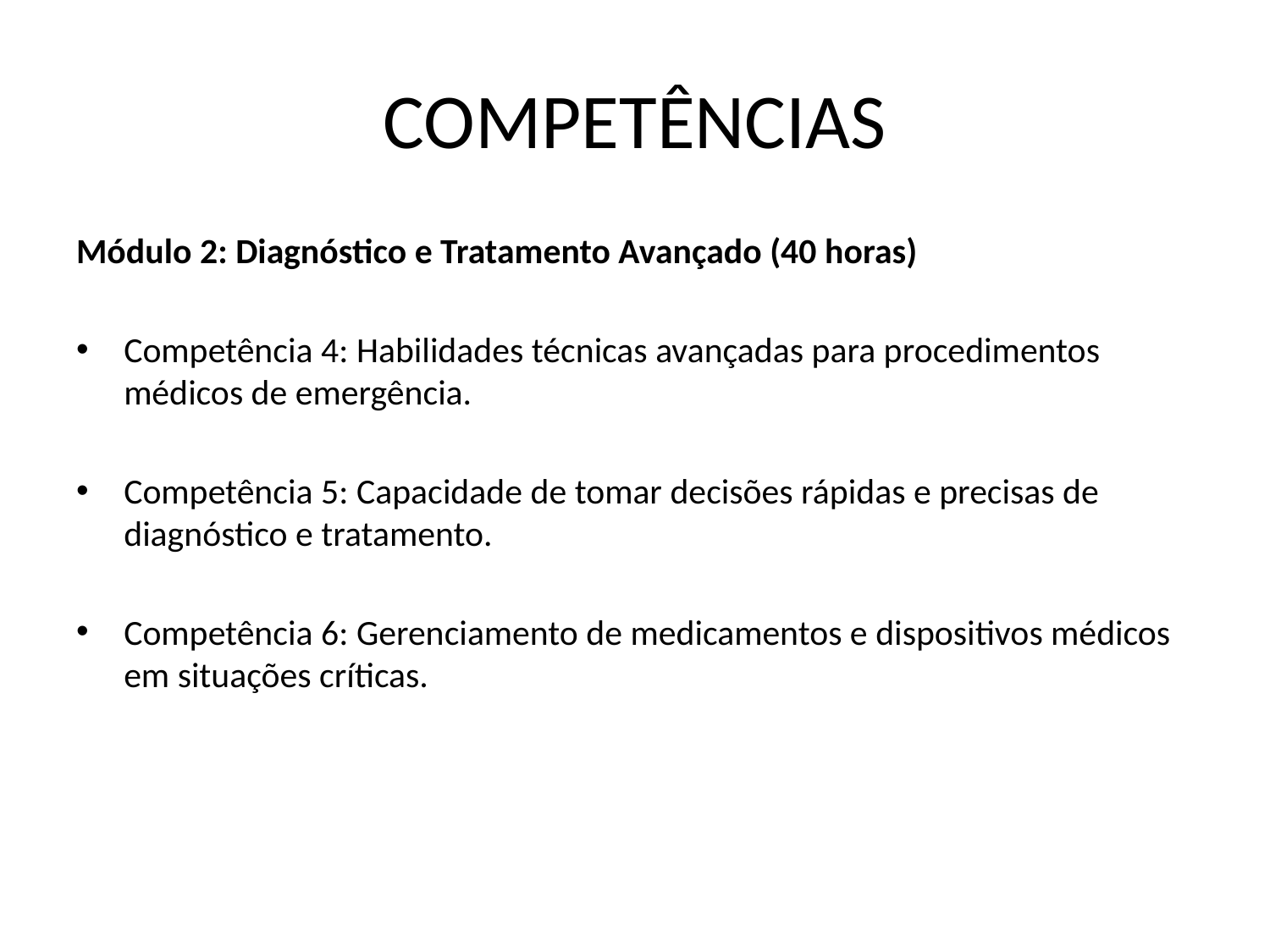

# COMPETÊNCIAS
Módulo 2: Diagnóstico e Tratamento Avançado (40 horas)

Competência 4: Habilidades técnicas avançadas para procedimentos médicos de emergência.

Competência 5: Capacidade de tomar decisões rápidas e precisas de diagnóstico e tratamento.

Competência 6: Gerenciamento de medicamentos e dispositivos médicos em situações críticas.